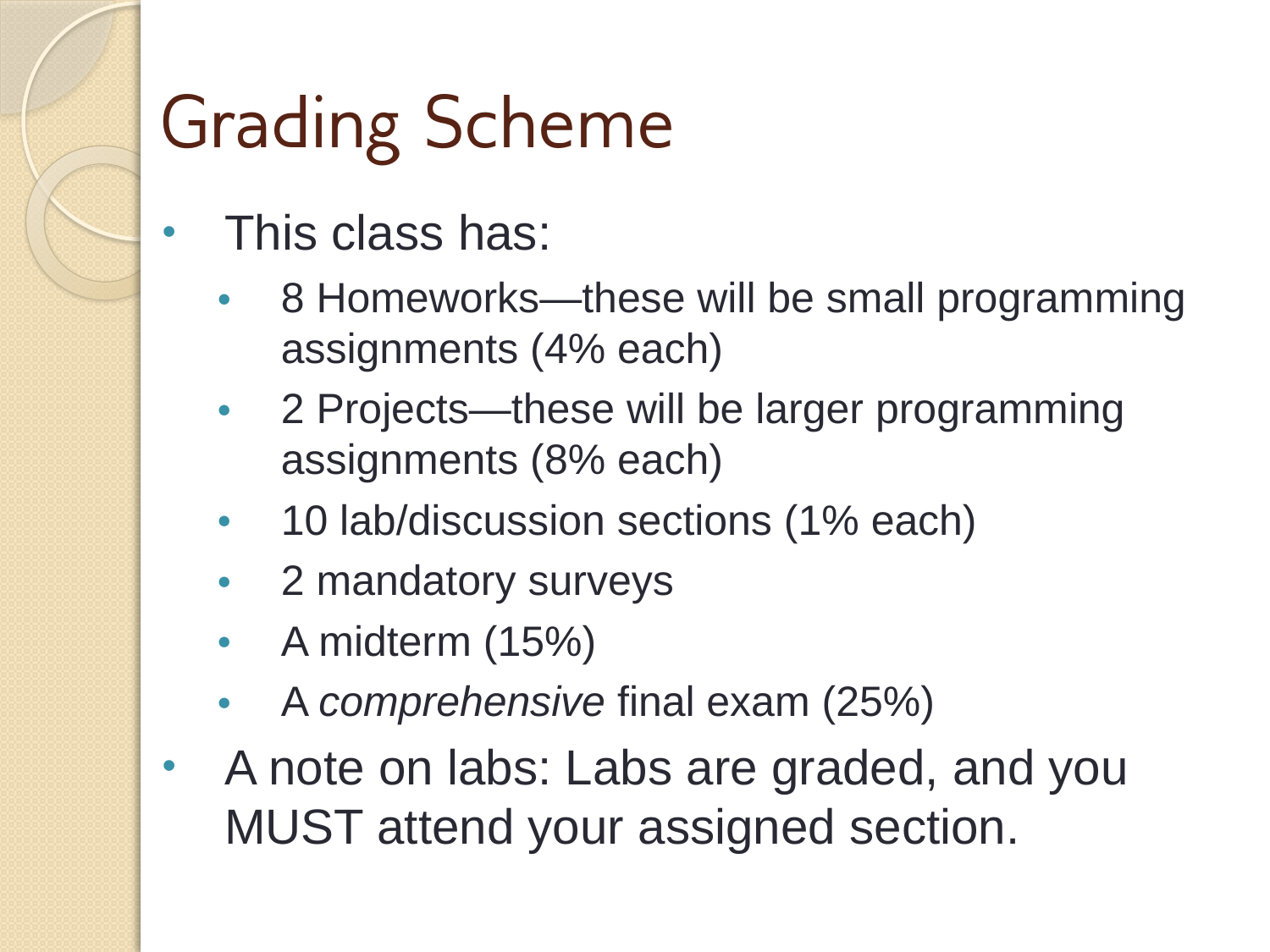

# Grading Scheme
This class has:
8 Homeworks—these will be small programming assignments (4% each)
2 Projects—these will be larger programming assignments (8% each)
10 lab/discussion sections (1% each)
2 mandatory surveys
A midterm (15%)
A comprehensive final exam (25%)
A note on labs: Labs are graded, and you MUST attend your assigned section.